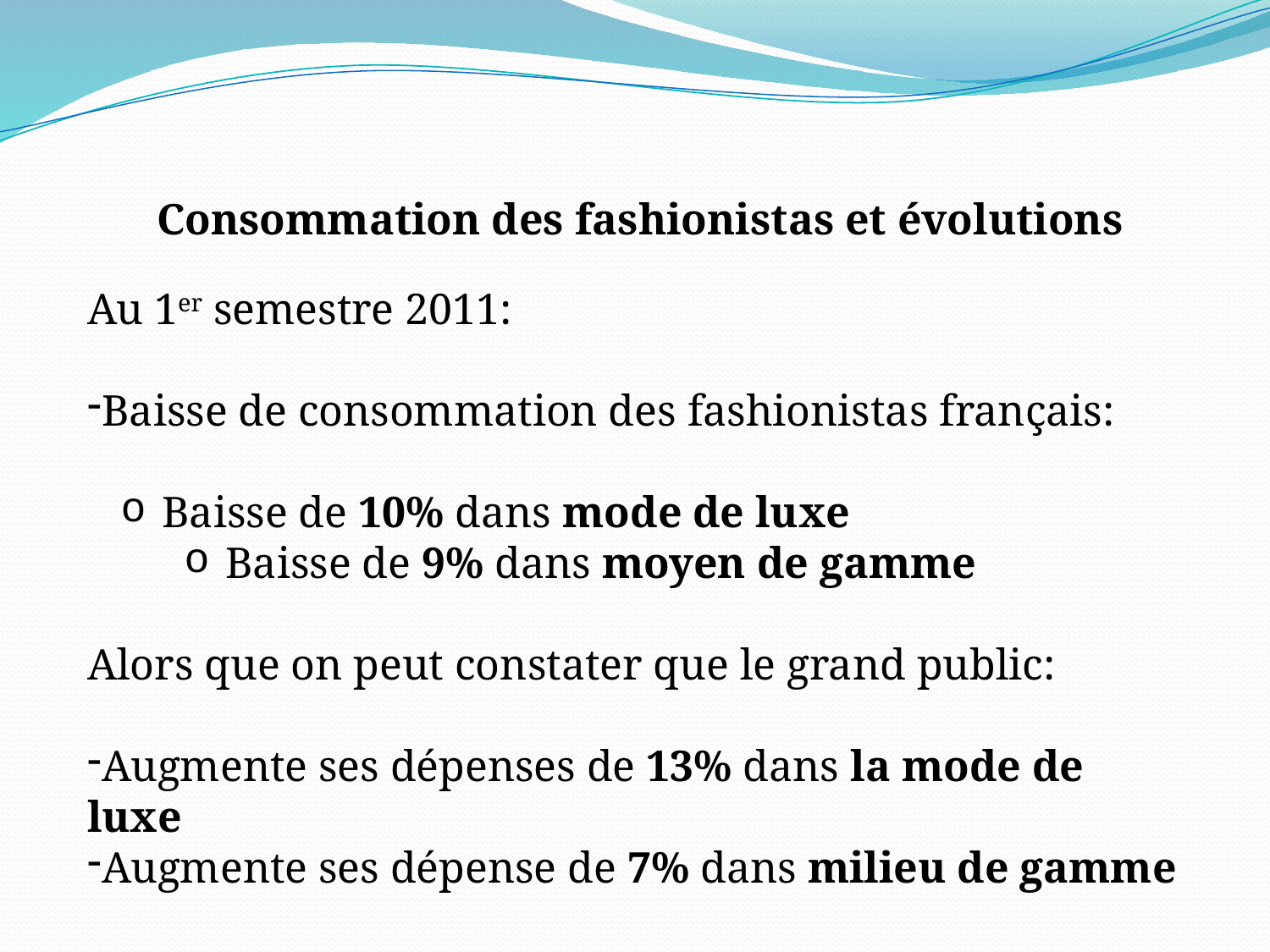

Consommation des fashionistas et évolutions
Au 1er semestre 2011:

Baisse de consommation des fashionistas français:

 Baisse de 10% dans mode de luxe
 Baisse de 9% dans moyen de gamme

Alors que on peut constater que le grand public:

Augmente ses dépenses de 13% dans la mode de luxe
Augmente ses dépense de 7% dans milieu de gamme